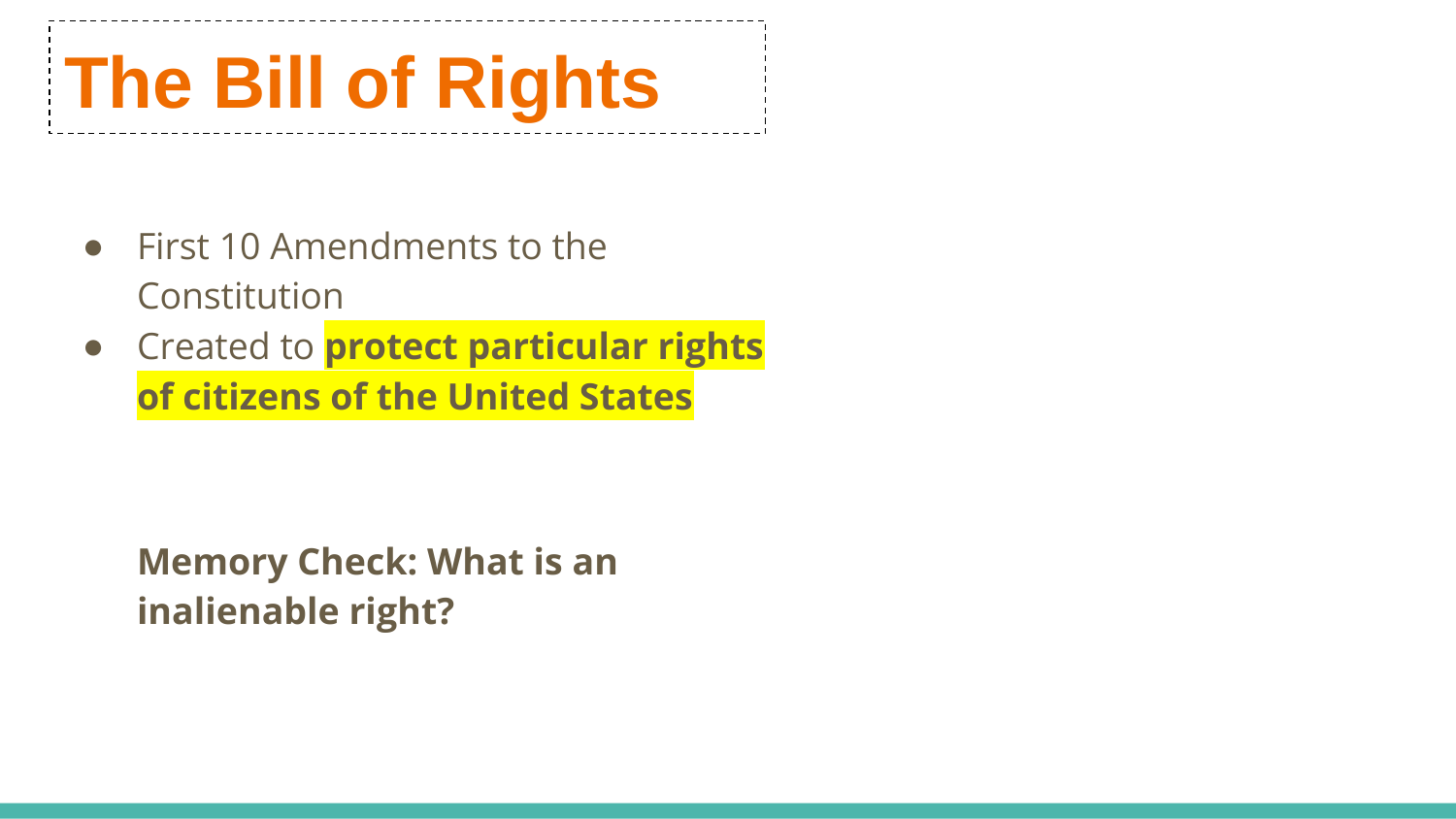

# The Bill of Rights
First 10 Amendments to the Constitution
Created to protect particular rights of citizens of the United States

Memory Check: What is an inalienable right?